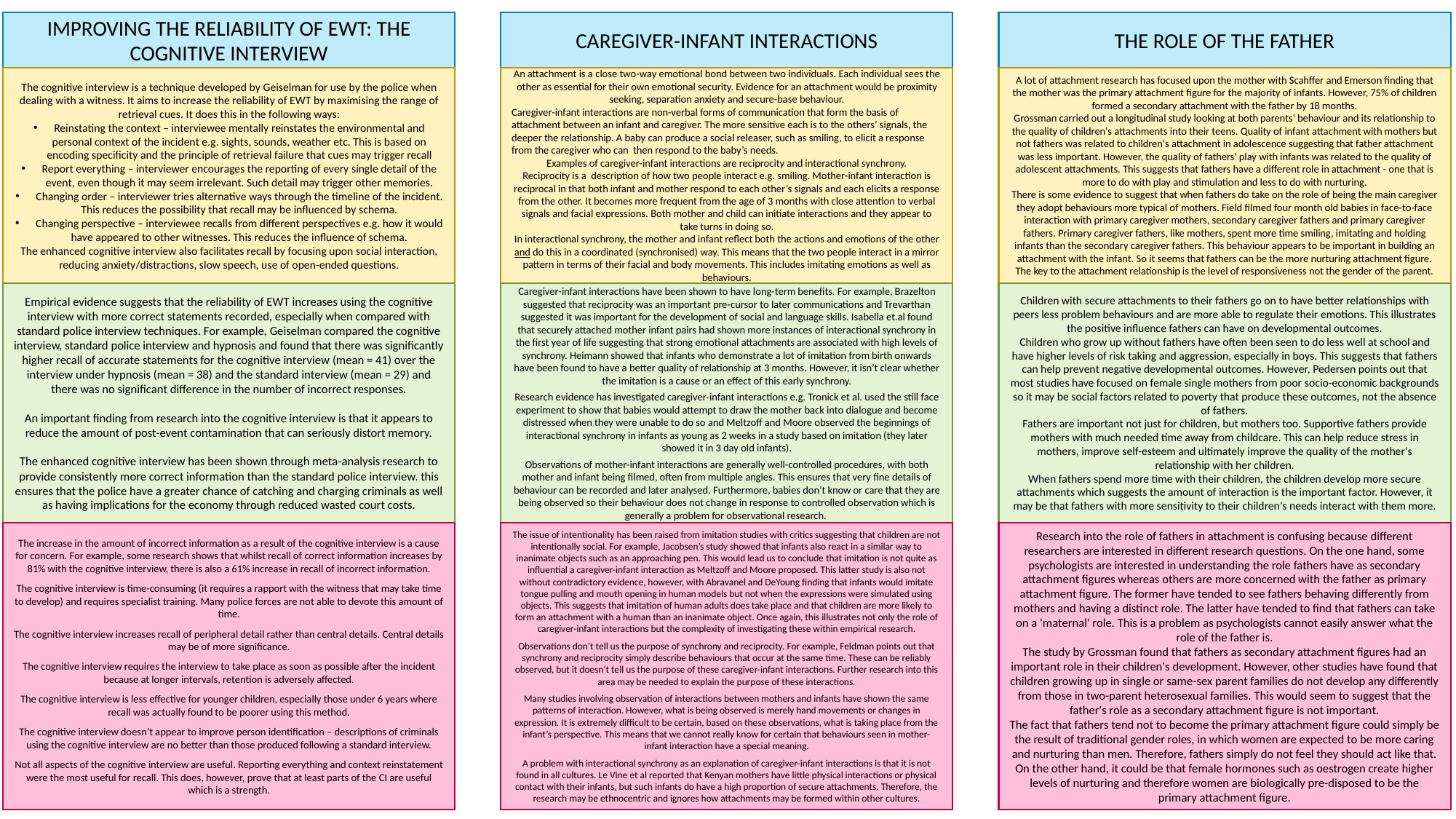

CAREGIVER-INFANT INTERACTIONS
THE ROLE OF THE FATHER
IMPROVING THE RELIABILITY OF EWT: THE COGNITIVE INTERVIEW
An attachment is a close two-way emotional bond between two individuals. Each individual sees the other as essential for their own emotional security. Evidence for an attachment would be proximity seeking, separation anxiety and secure-base behaviour.
Caregiver-infant interactions are non-verbal forms of communication that form the basis of attachment between an infant and caregiver. The more sensitive each is to the others’ signals, the deeper the relationship. A baby can produce a social releaser, such as smiling, to elicit a response from the caregiver who can  then respond to the baby’s needs.
Examples of caregiver-infant interactions are reciprocity and interactional synchrony.
Reciprocity is a  description of how two people interact e.g. smiling. Mother-infant interaction is reciprocal in that both infant and mother respond to each other’s signals and each elicits a response from the other. It becomes more frequent from the age of 3 months with close attention to verbal signals and facial expressions. Both mother and child can initiate interactions and they appear to take turns in doing so.
In interactional synchrony, the mother and infant reflect both the actions and emotions of the other and do this in a coordinated (synchronised) way. This means that the two people interact in a mirror pattern in terms of their facial and body movements. This includes imitating emotions as well as behaviours.
A lot of attachment research has focused upon the mother with Scahffer and Emerson finding that the mother was the primary attachment figure for the majority of infants. However, 75% of children formed a secondary attachment with the father by 18 months.
Grossman carried out a longitudinal study looking at both parents' behaviour and its relationship to the quality of children's attachments into their teens. Quality of infant attachment with mothers but not fathers was related to children's attachment in adolescence suggesting that father attachment was less important. However, the quality of fathers' play with infants was related to the quality of adolescent attachments. This suggests that fathers have a different role in attachment - one that is more to do with play and stimulation and less to do with nurturing.
There is some evidence to suggest that when fathers do take on the role of being the main caregiver they adopt behaviours more typical of mothers. Field filmed four month old babies in face-to-face interaction with primary caregiver mothers, secondary caregiver fathers and primary caregiver fathers. Primary caregiver fathers, like mothers, spent more time smiling, imitating and holding infants than the secondary caregiver fathers. This behaviour appears to be important in building an attachment with the infant. So it seems that fathers can be the more nurturing attachment figure. The key to the attachment relationship is the level of responsiveness not the gender of the parent.
The cognitive interview is a technique developed by Geiselman for use by the police when dealing with a witness. It aims to increase the reliability of EWT by maximising the range of retrieval cues. It does this in the following ways:
Reinstating the context – interviewee mentally reinstates the environmental and personal context of the incident e.g. sights, sounds, weather etc. This is based on encoding specificity and the principle of retrieval failure that cues may trigger recall
Report everything – interviewer encourages the reporting of every single detail of the event, even though it may seem irrelevant. Such detail may trigger other memories.
Changing order – interviewer tries alternative ways through the timeline of the incident. This reduces the possibility that recall may be influenced by schema.
Changing perspective – interviewee recalls from different perspectives e.g. how it would have appeared to other witnesses. This reduces the influence of schema.
The enhanced cognitive interview also facilitates recall by focusing upon social interaction, reducing anxiety/distractions, slow speech, use of open-ended questions.
Empirical evidence suggests that the reliability of EWT increases using the cognitive interview with more correct statements recorded, especially when compared with standard police interview techniques. For example, Geiselman compared the cognitive interview, standard police interview and hypnosis and found that there was significantly higher recall of accurate statements for the cognitive interview (mean = 41) over the interview under hypnosis (mean = 38) and the standard interview (mean = 29) and there was no significant difference in the number of incorrect responses.

An important finding from research into the cognitive interview is that it appears to reduce the amount of post-event contamination that can seriously distort memory.

The enhanced cognitive interview has been shown through meta-analysis research to provide consistently more correct information than the standard police interview. this ensures that the police have a greater chance of catching and charging criminals as well as having implications for the economy through reduced wasted court costs.
Caregiver-infant interactions have been shown to have long-term benefits. For example, Brazelton suggested that reciprocity was an important pre-cursor to later communications and Trevarthan suggested it was important for the development of social and language skills. Isabella et.al found that securely attached mother infant pairs had shown more instances of interactional synchrony in the first year of life suggesting that strong emotional attachments are associated with high levels of synchrony. Heimann showed that infants who demonstrate a lot of imitation from birth onwards have been found to have a better quality of relationship at 3 months. However, it isn’t clear whether the imitation is a cause or an effect of this early synchrony.

Research evidence has investigated caregiver-infant interactions e.g. Tronick et al. used the still face experiment to show that babies would attempt to draw the mother back into dialogue and become distressed when they were unable to do so and Meltzoff and Moore observed the beginnings of interactional synchrony in infants as young as 2 weeks in a study based on imitation (they later showed it in 3 day old infants).

Observations of mother-infant interactions are generally well-controlled procedures, with both mother and infant being filmed, often from multiple angles. This ensures that very fine details of behaviour can be recorded and later analysed. Furthermore, babies don’t know or care that they are being observed so their behaviour does not change in response to controlled observation which is generally a problem for observational research.
Children with secure attachments to their fathers go on to have better relationships with peers less problem behaviours and are more able to regulate their emotions. This illustrates the positive influence fathers can have on developmental outcomes.
Children who grow up without fathers have often been seen to do less well at school and have higher levels of risk taking and aggression, especially in boys. This suggests that fathers can help prevent negative developmental outcomes. However, Pedersen points out that most studies have focused on female single mothers from poor socio-economic backgrounds so it may be social factors related to poverty that produce these outcomes, not the absence of fathers.
Fathers are important not just for children, but mothers too. Supportive fathers provide mothers with much needed time away from childcare. This can help reduce stress in mothers, improve self-esteem and ultimately improve the quality of the mother's relationship with her children.
When fathers spend more time with their children, the children develop more secure attachments which suggests the amount of interaction is the important factor. However, it may be that fathers with more sensitivity to their children's needs interact with them more.
The increase in the amount of incorrect information as a result of the cognitive interview is a cause for concern. For example, some research shows that whilst recall of correct information increases by 81% with the cognitive interview, there is also a 61% increase in recall of incorrect information.

The cognitive interview is time-consuming (it requires a rapport with the witness that may take time to develop) and requires specialist training. Many police forces are not able to devote this amount of time.

The cognitive interview increases recall of peripheral detail rather than central details. Central details may be of more significance.

The cognitive interview requires the interview to take place as soon as possible after the incident because at longer intervals, retention is adversely affected.

The cognitive interview is less effective for younger children, especially those under 6 years where recall was actually found to be poorer using this method.

The cognitive interview doesn’t appear to improve person identification – descriptions of criminals using the cognitive interview are no better than those produced following a standard interview.

Not all aspects of the cognitive interview are useful. Reporting everything and context reinstatement were the most useful for recall. This does, however, prove that at least parts of the CI are useful which is a strength.
The issue of intentionality has been raised from imitation studies with critics suggesting that children are not intentionally social. For example, Jacobsen’s study showed that infants also react in a similar way to inanimate objects such as an approaching pen. This would lead us to conclude that imitation is not quite as influential a caregiver-infant interaction as Meltzoff and Moore proposed. This latter study is also not without contradictory evidence, however, with Abravanel and DeYoung finding that infants would imitate tongue pulling and mouth opening in human models but not when the expressions were simulated using objects. This suggests that imitation of human adults does take place and that children are more likely to form an attachment with a human than an inanimate object. Once again, this illustrates not only the role of caregiver-infant interactions but the complexity of investigating these within empirical research.

Observations don’t tell us the purpose of synchrony and reciprocity. For example, Feldman points out that synchrony and reciprocity simply describe behaviours that occur at the same time. These can be reliably observed, but it doesn’t tell us the purpose of these caregiver-infant interactions. Further research into this area may be needed to explain the purpose of these interactions.

Many studies involving observation of interactions between mothers and infants have shown the same patterns of interaction. However, what is being observed is merely hand movements or changes in expression. It is extremely difficult to be certain, based on these observations, what is taking place from the infant’s perspective. This means that we cannot really know for certain that behaviours seen in mother-infant interaction have a special meaning.

A problem with interactional synchrony as an explanation of caregiver-infant interactions is that it is not found in all cultures. Le Vine et al reported that Kenyan mothers have little physical interactions or physical contact with their infants, but such infants do have a high proportion of secure attachments. Therefore, the research may be ethnocentric and ignores how attachments may be formed within other cultures.
Research into the role of fathers in attachment is confusing because different researchers are interested in different research questions. On the one hand, some psychologists are interested in understanding the role fathers have as secondary attachment figures whereas others are more concerned with the father as primary attachment figure. The former have tended to see fathers behaving differently from mothers and having a distinct role. The latter have tended to find that fathers can take on a 'maternal' role. This is a problem as psychologists cannot easily answer what the role of the father is.
The study by Grossman found that fathers as secondary attachment figures had an important role in their children's development. However, other studies have found that children growing up in single or same-sex parent families do not develop any differently from those in two-parent heterosexual families. This would seem to suggest that the father's role as a secondary attachment figure is not important.
The fact that fathers tend not to become the primary attachment figure could simply be the result of traditional gender roles, in which women are expected to be more caring and nurturing than men. Therefore, fathers simply do not feel they should act like that. On the other hand, it could be that female hormones such as oestrogen create higher levels of nurturing and therefore women are biologically pre-disposed to be the primary attachment figure.